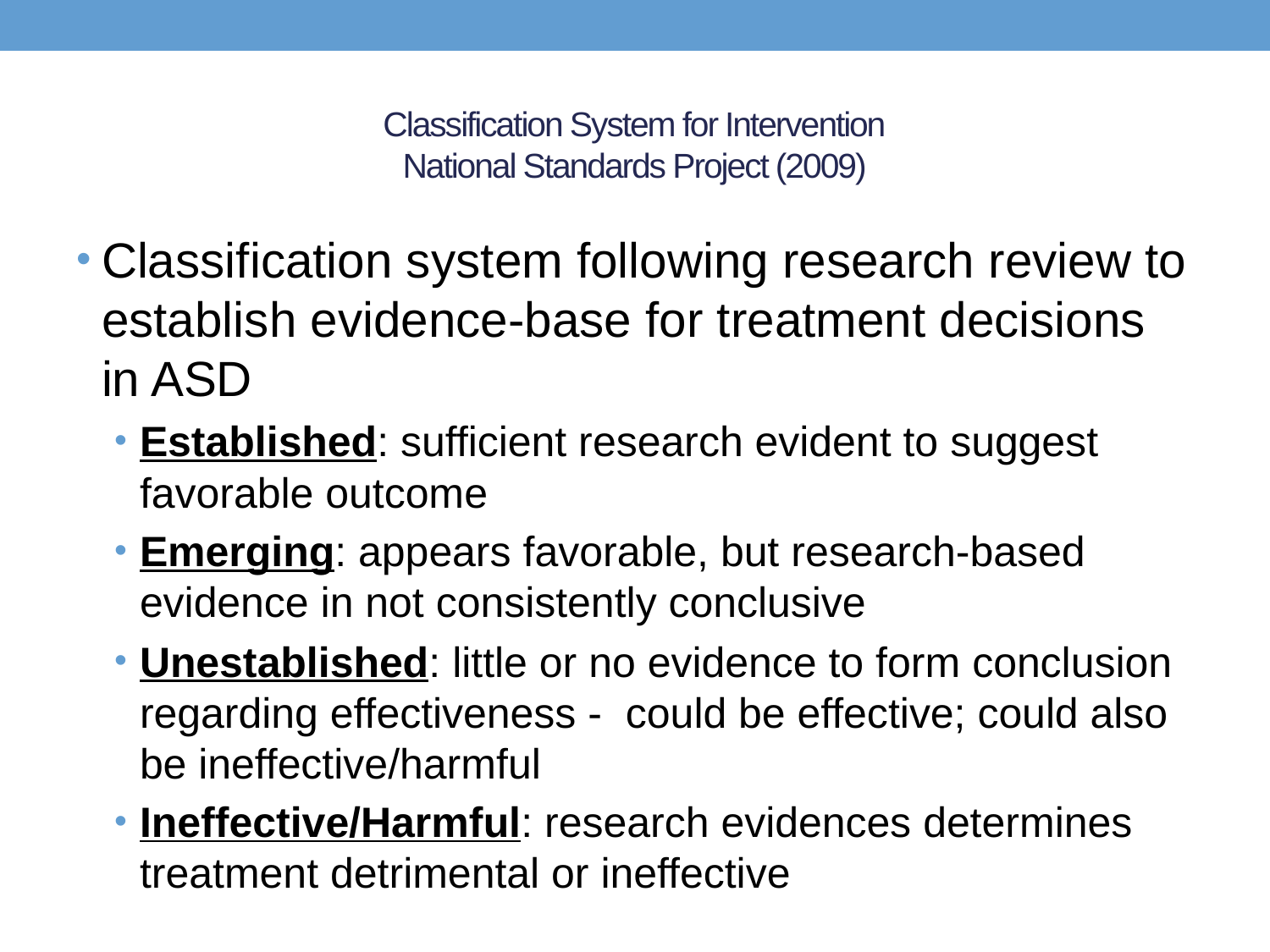

# Classification System for Intervention National Standards Project (2009)
Classification system following research review to establish evidence-base for treatment decisions in ASD
Established: sufficient research evident to suggest favorable outcome
Emerging: appears favorable, but research-based evidence in not consistently conclusive
Unestablished: little or no evidence to form conclusion regarding effectiveness -  could be effective; could also be ineffective/harmful
Ineffective/Harmful: research evidences determines treatment detrimental or ineffective